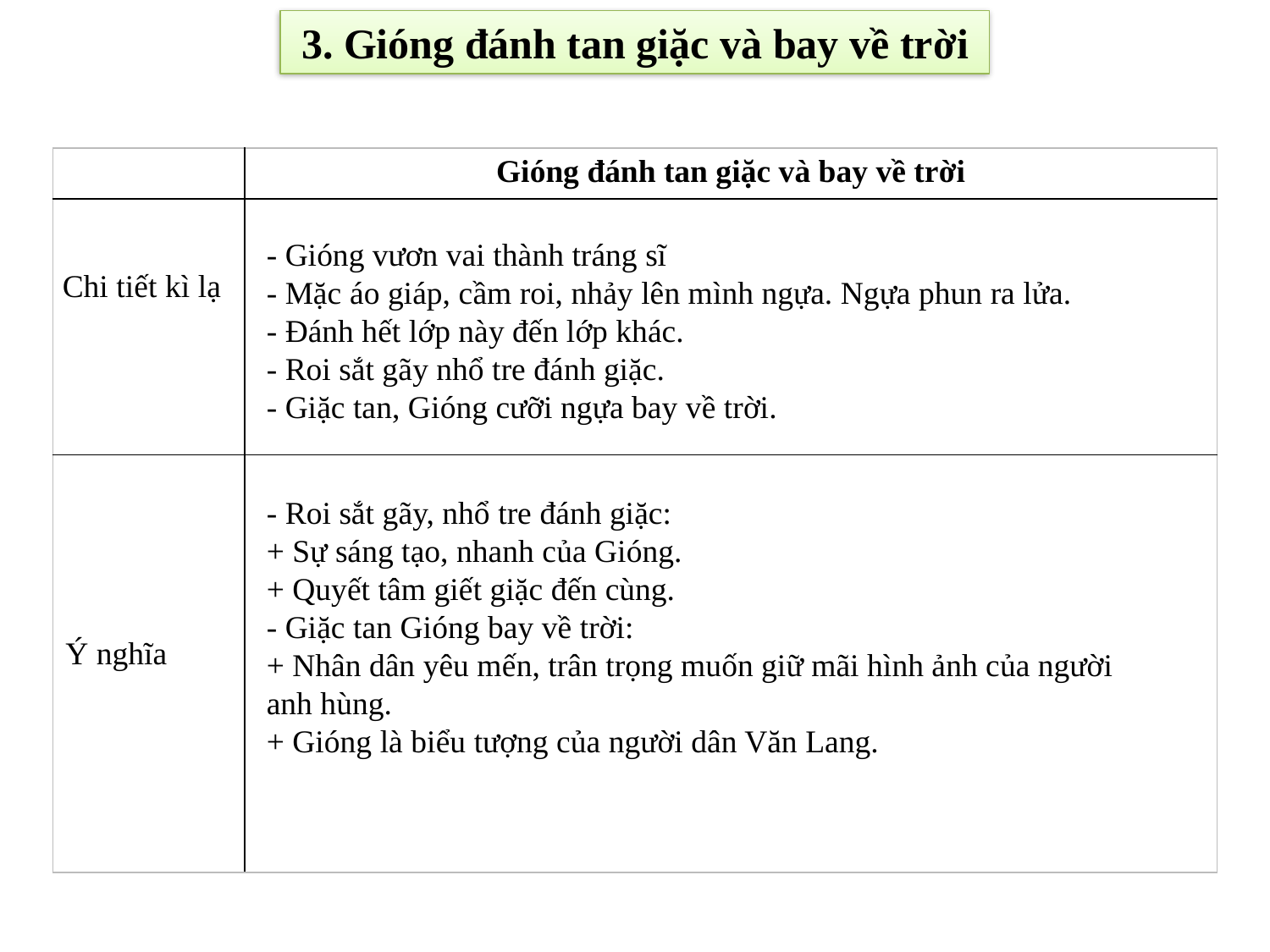

3. Gióng đánh tan giặc và bay về trời
|  | Gióng đánh tan giặc và bay về trời |
| --- | --- |
| Chi tiết kì lạ |  |
| Ý nghĩa |  |
- Gióng vươn vai thành tráng sĩ
- Mặc áo giáp, cầm roi, nhảy lên mình ngựa. Ngựa phun ra lửa.
- Đánh hết lớp này đến lớp khác.
- Roi sắt gãy nhổ tre đánh giặc.
- Giặc tan, Gióng cưỡi ngựa bay về trời.

- Roi sắt gãy, nhổ tre đánh giặc:
+ Sự sáng tạo, nhanh của Gióng.
+ Quyết tâm giết giặc đến cùng.
- Giặc tan Gióng bay về trời:
+ Nhân dân yêu mến, trân trọng muốn giữ mãi hình ảnh của người anh hùng.
+ Gióng là biểu tượng của người dân Văn Lang.